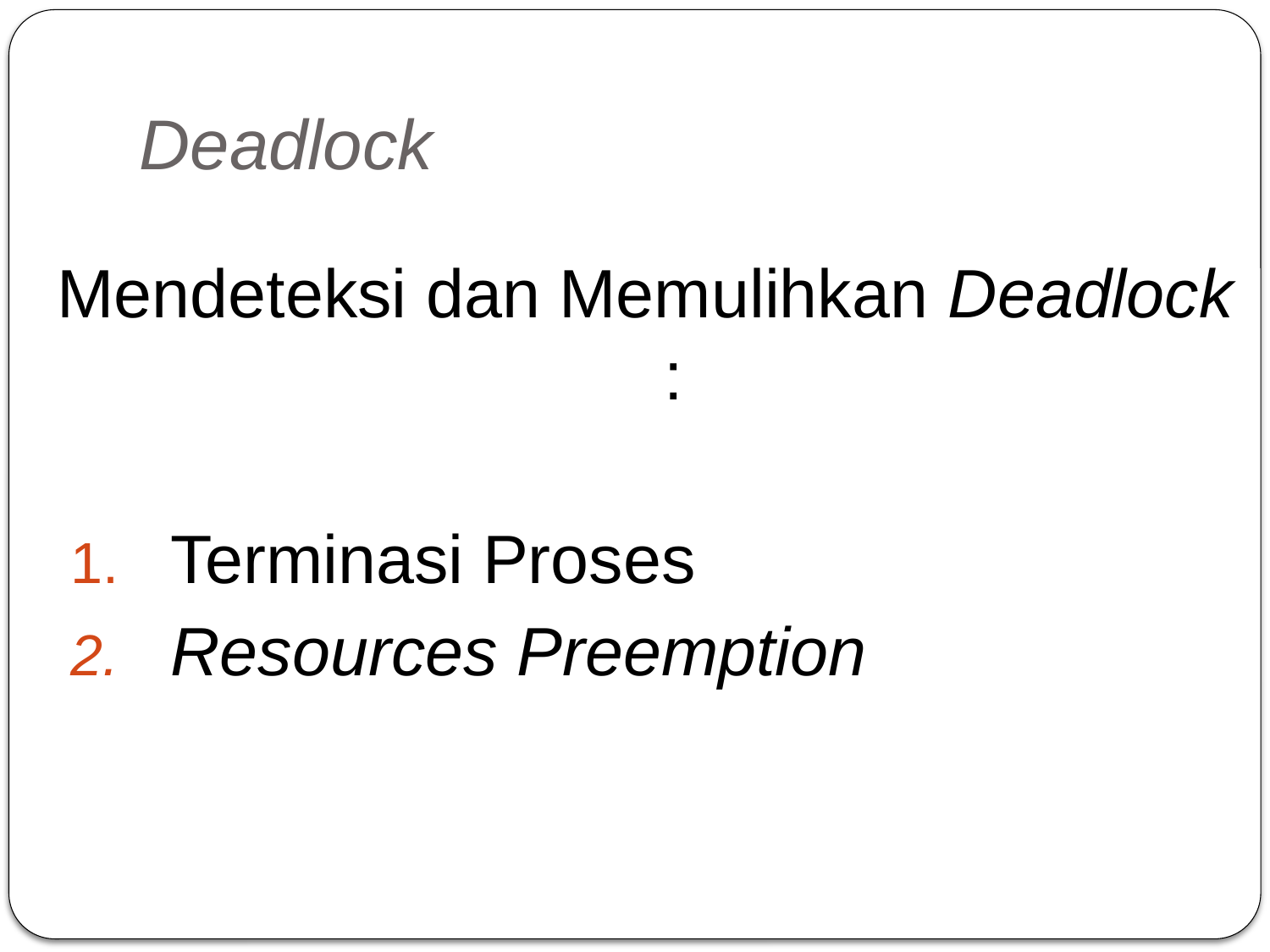

# Deadlock
Mendeteksi dan Memulihkan Deadlock  :

Terminasi Proses
Resources Preemption